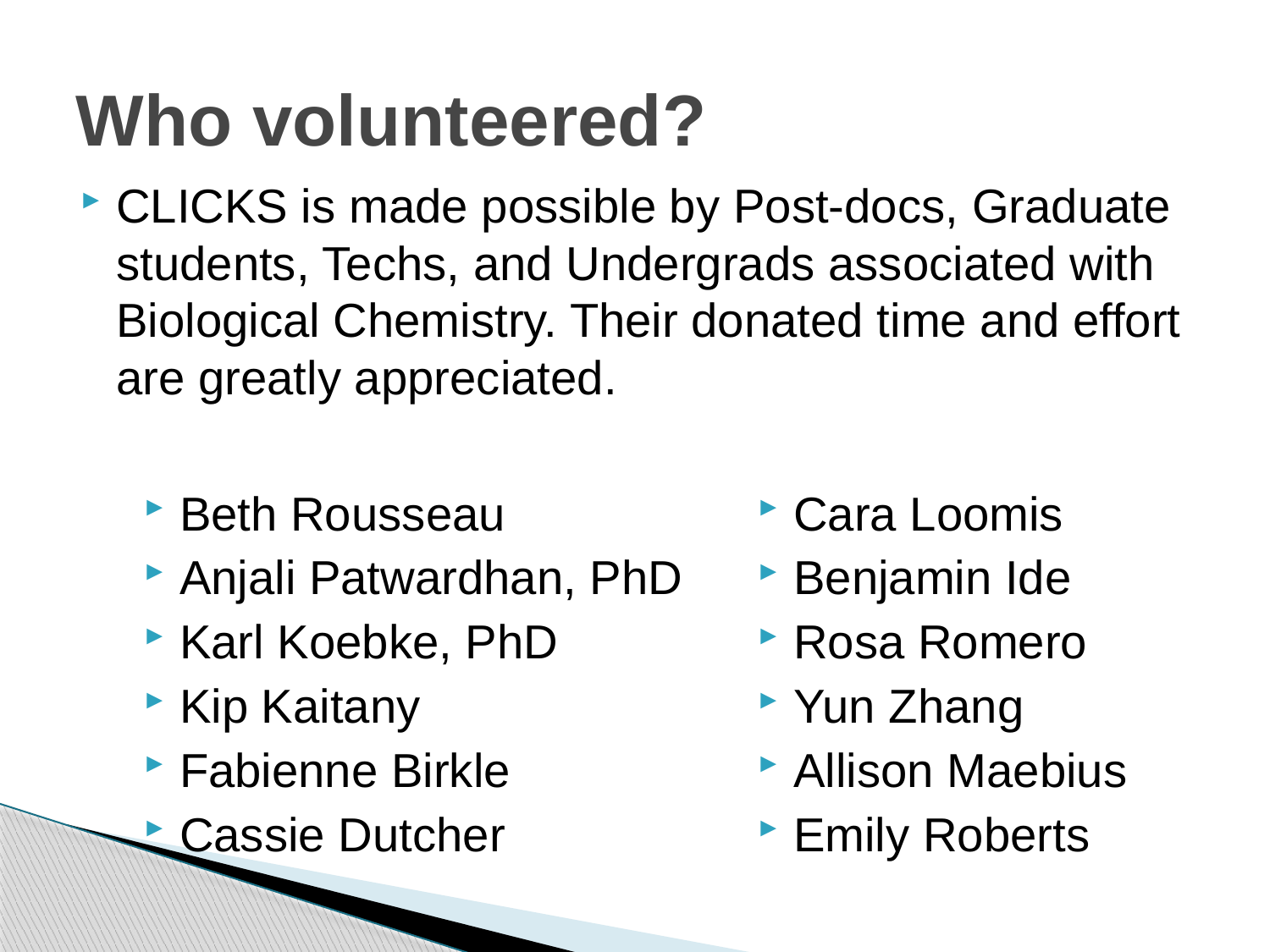

# Who volunteered?
CLICKS is made possible by Post-docs, Graduate students, Techs, and Undergrads associated with Biological Chemistry. Their donated time and effort are greatly appreciated.

Cara Loomis
Benjamin Ide
Rosa Romero
Yun Zhang
Allison Maebius
Emily Roberts

Beth Rousseau
Anjali Patwardhan, PhD
Karl Koebke, PhD
Kip Kaitany
Fabienne Birkle
Cassie Dutcher